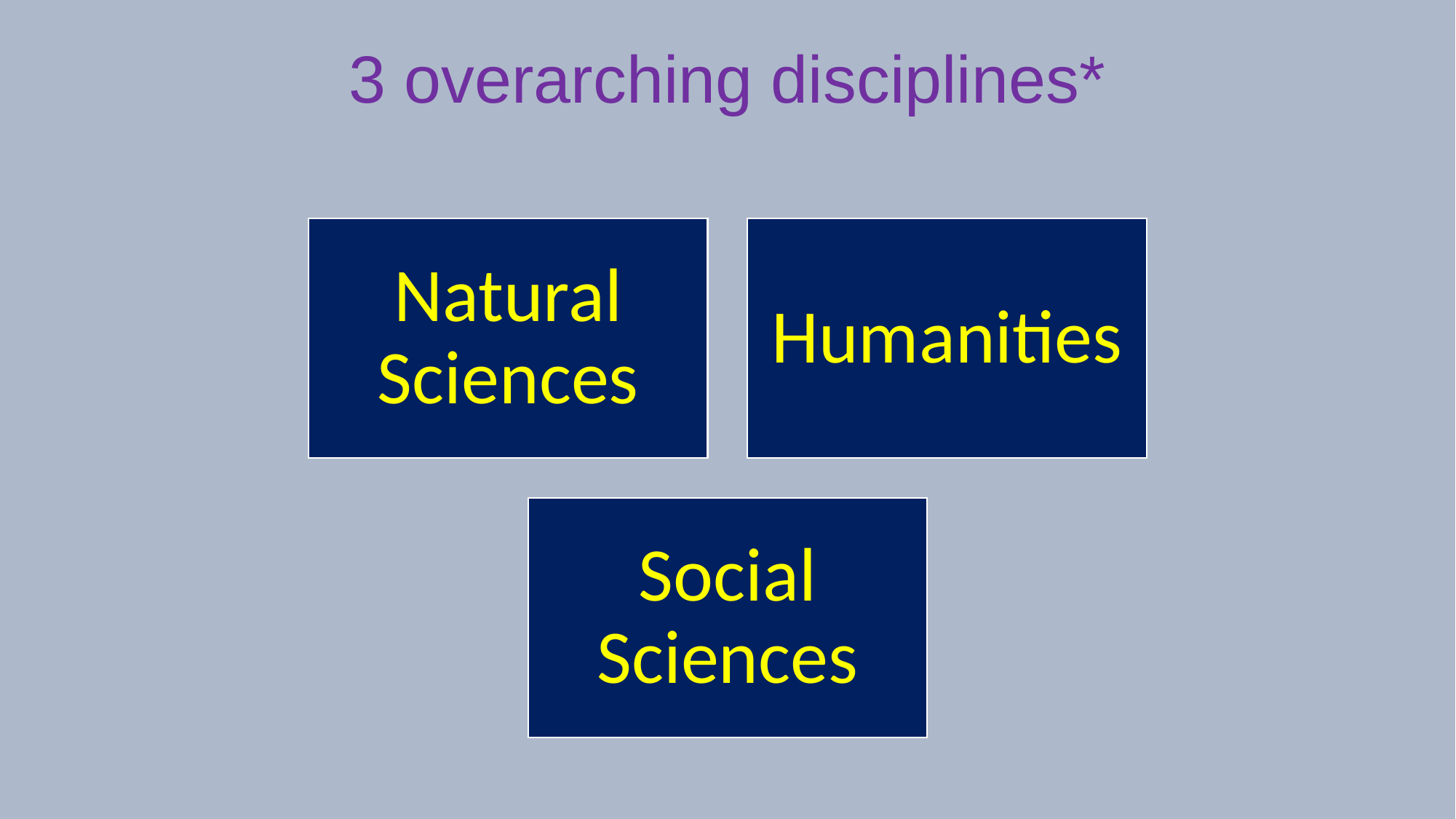

# 3 overarching disciplines*
Natural Sciences
Humanities
Social Sciences